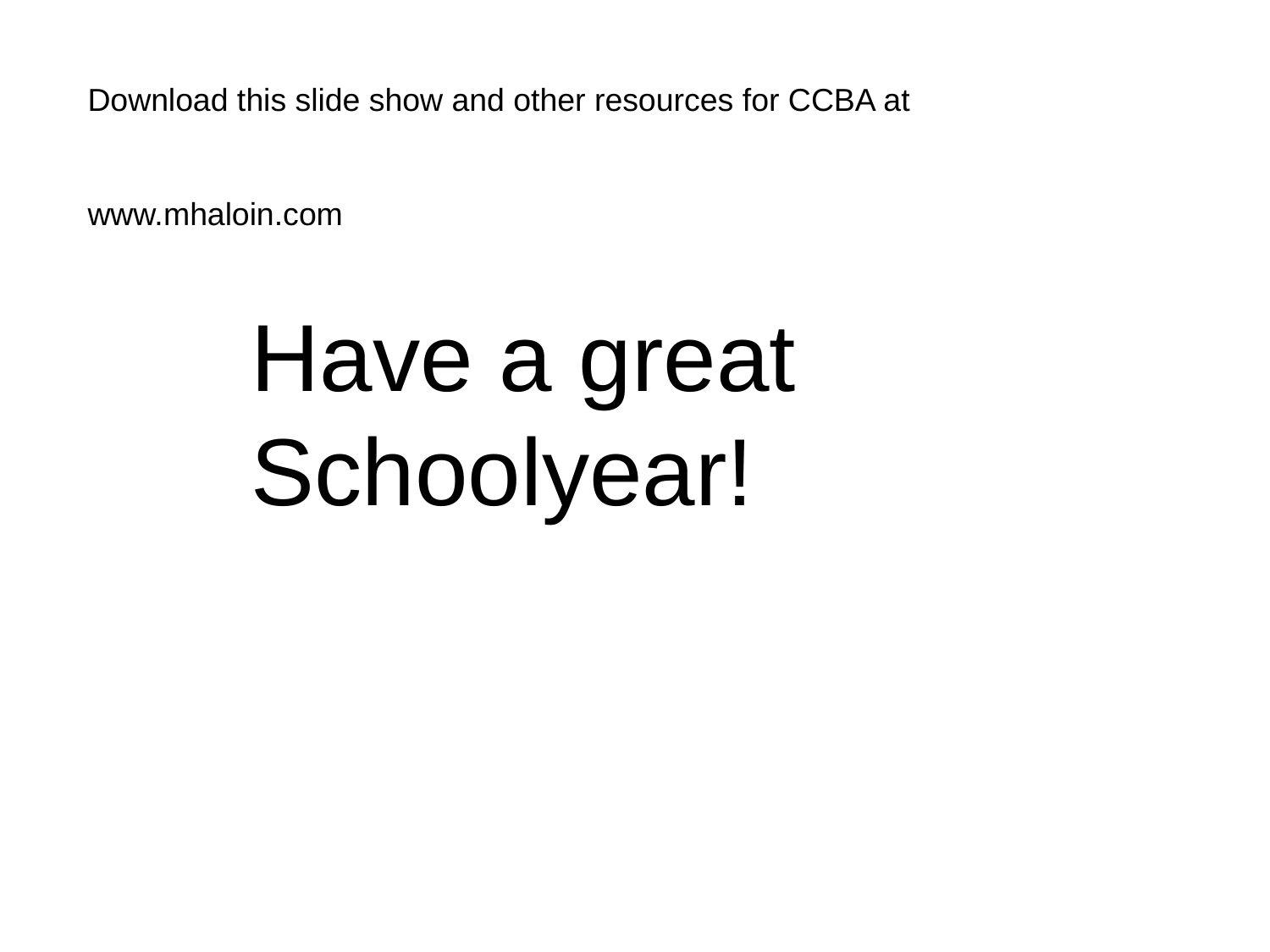

Download this slide show and other resources for CCBA at

www.mhaloin.com
Have a great
Schoolyear!